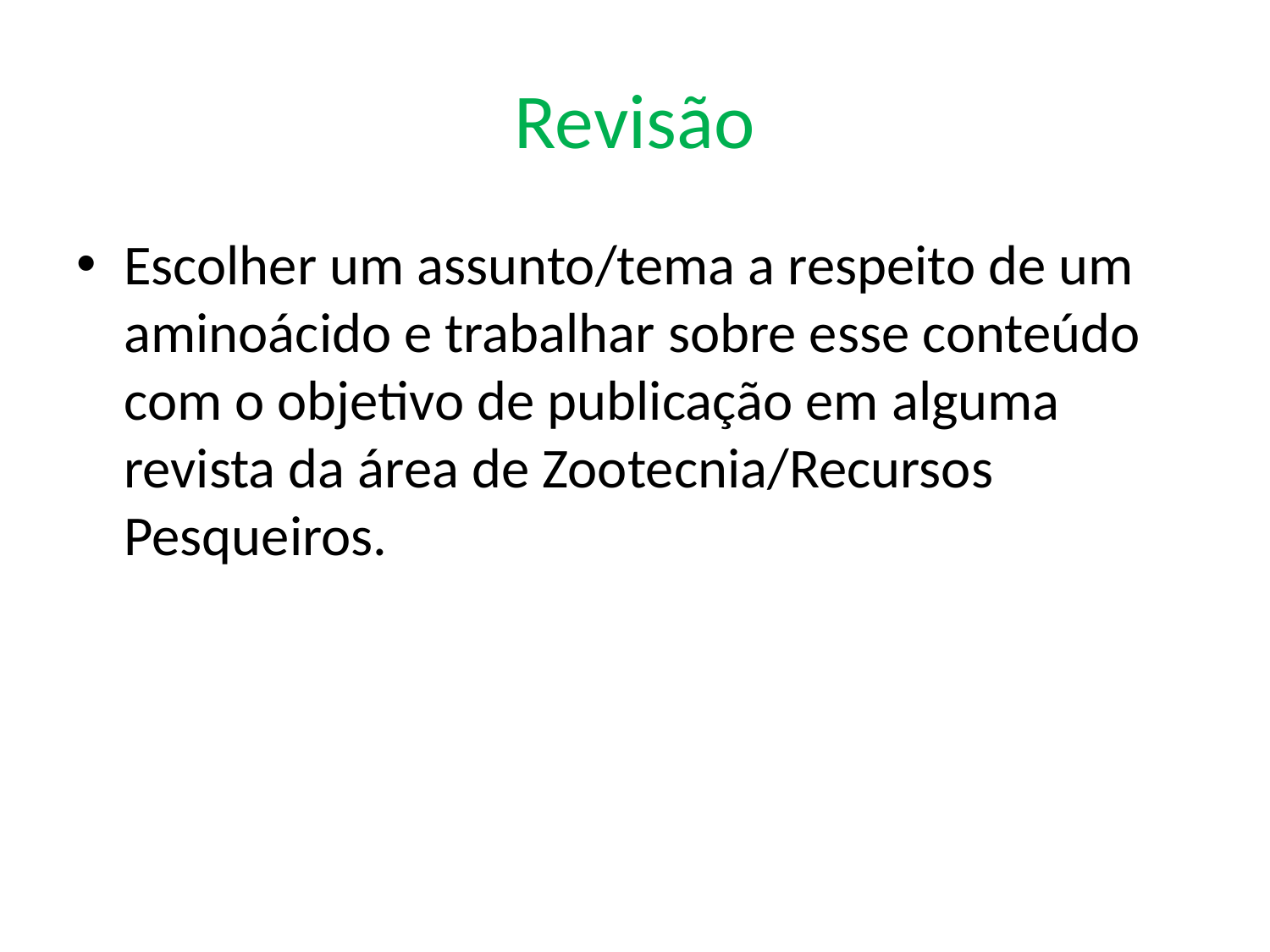

# Revisão
Escolher um assunto/tema a respeito de um aminoácido e trabalhar sobre esse conteúdo com o objetivo de publicação em alguma revista da área de Zootecnia/Recursos Pesqueiros.